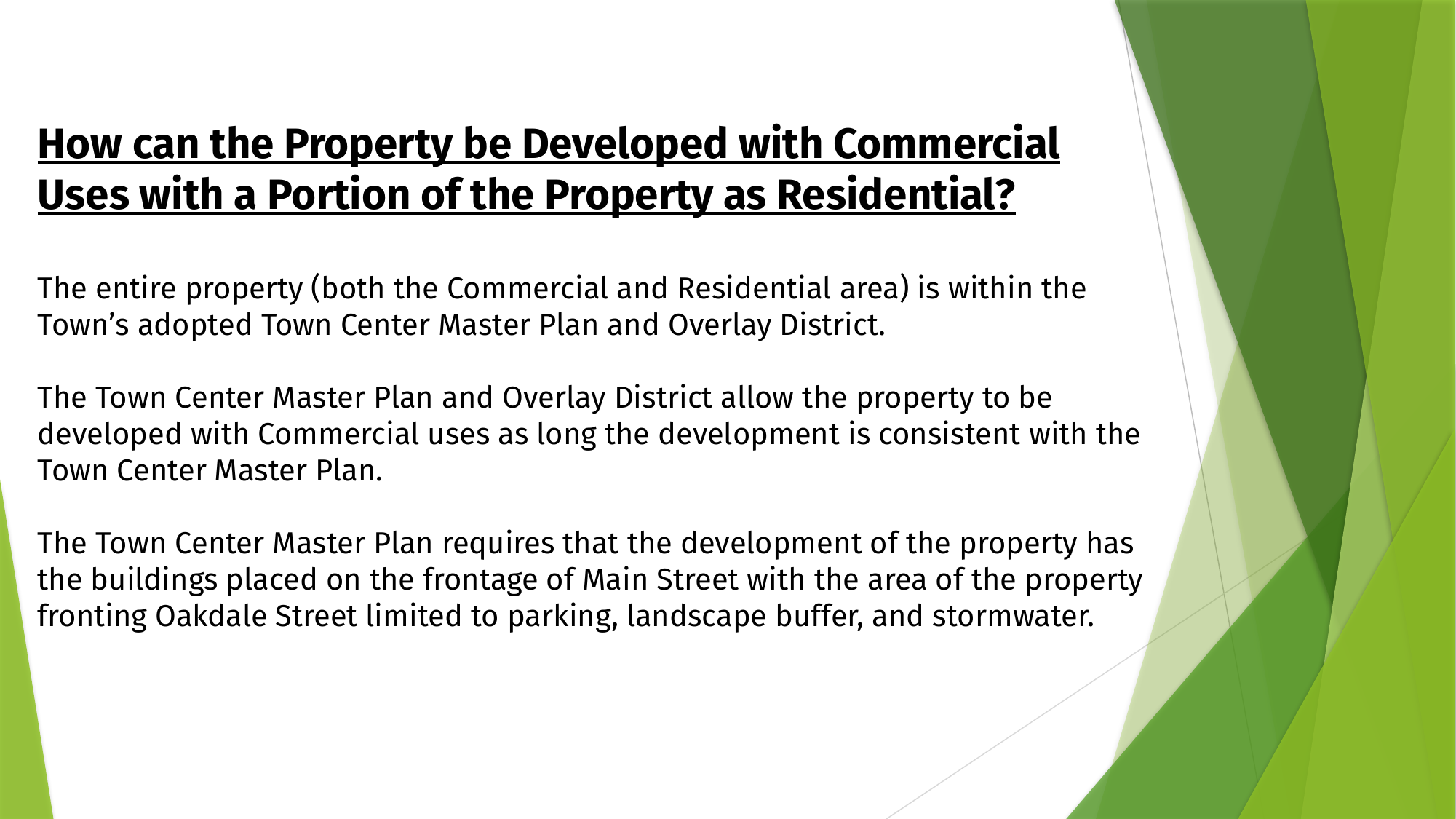

How can the Property be Developed with Commercial Uses with a Portion of the Property as Residential?

The entire property (both the Commercial and Residential area) is within the Town’s adopted Town Center Master Plan and Overlay District.

The Town Center Master Plan and Overlay District allow the property to be developed with Commercial uses as long the development is consistent with the Town Center Master Plan.

The Town Center Master Plan requires that the development of the property has the buildings placed on the frontage of Main Street with the area of the property fronting Oakdale Street limited to parking, landscape buffer, and stormwater.